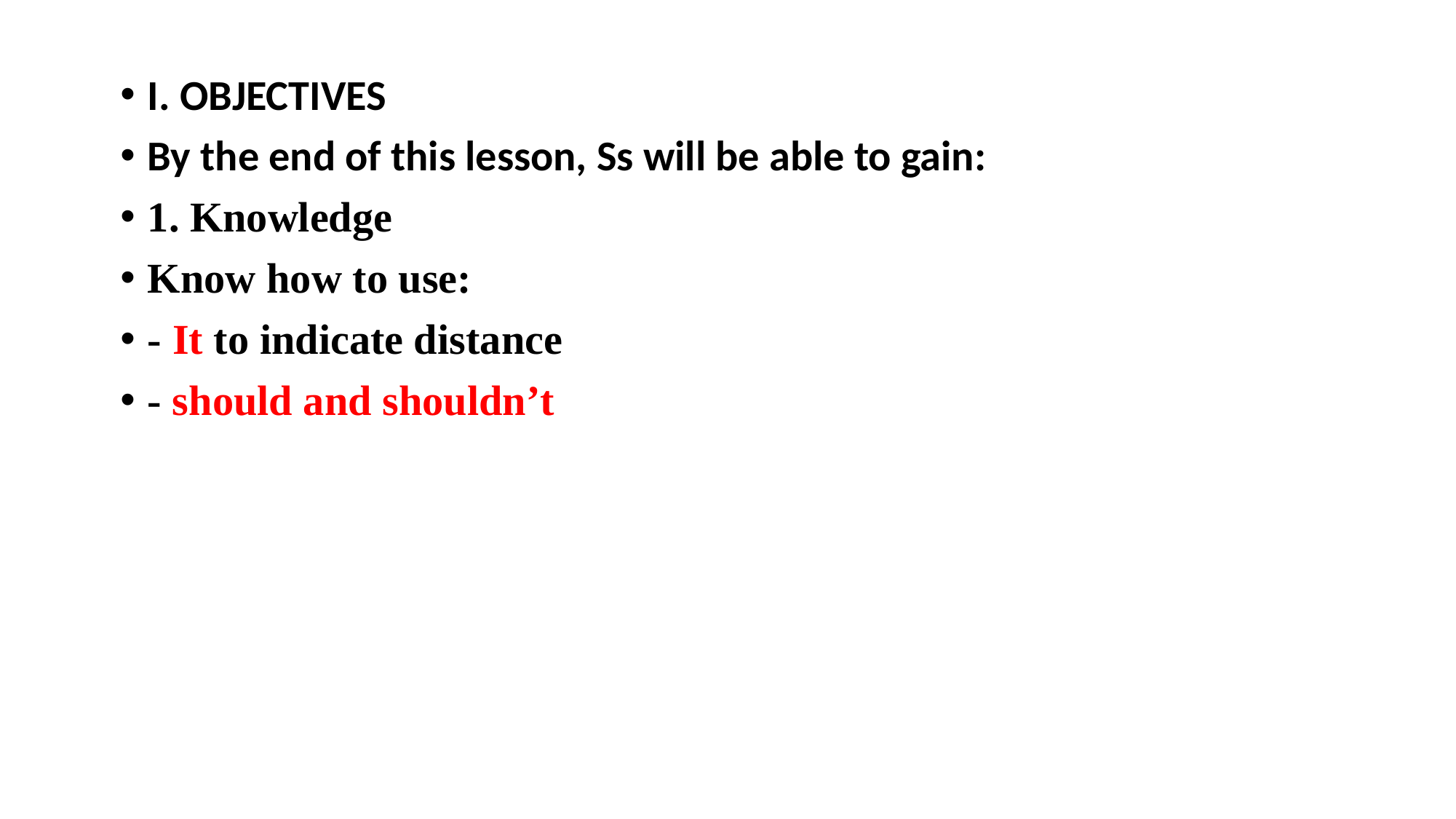

I. OBJECTIVES
By the end of this lesson, Ss will be able to gain:
1. Knowledge
Know how to use:
- It to indicate distance
- should and shouldn’t